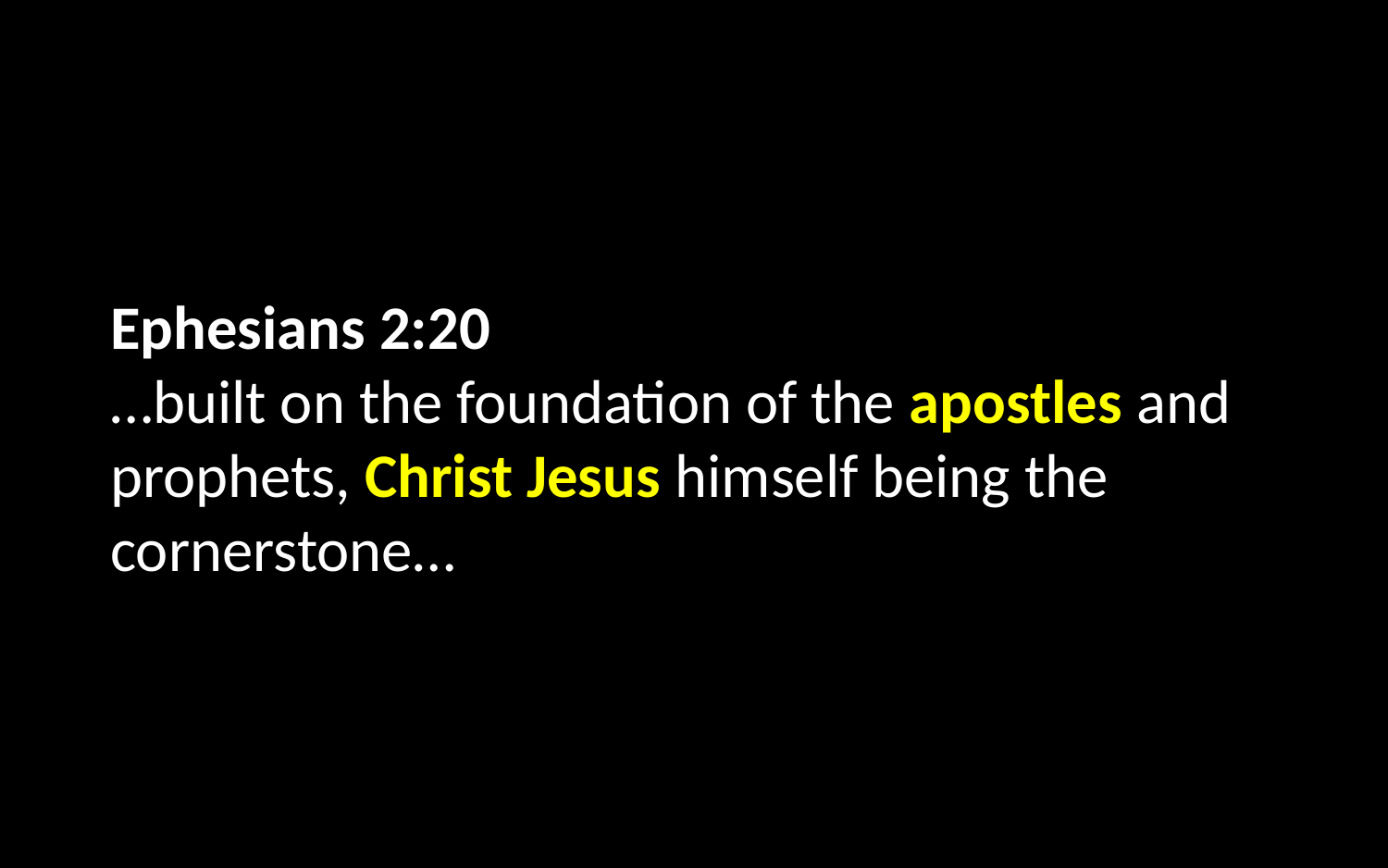

Ephesians 2:20
…built on the foundation of the apostles and prophets, Christ Jesus himself being the cornerstone…